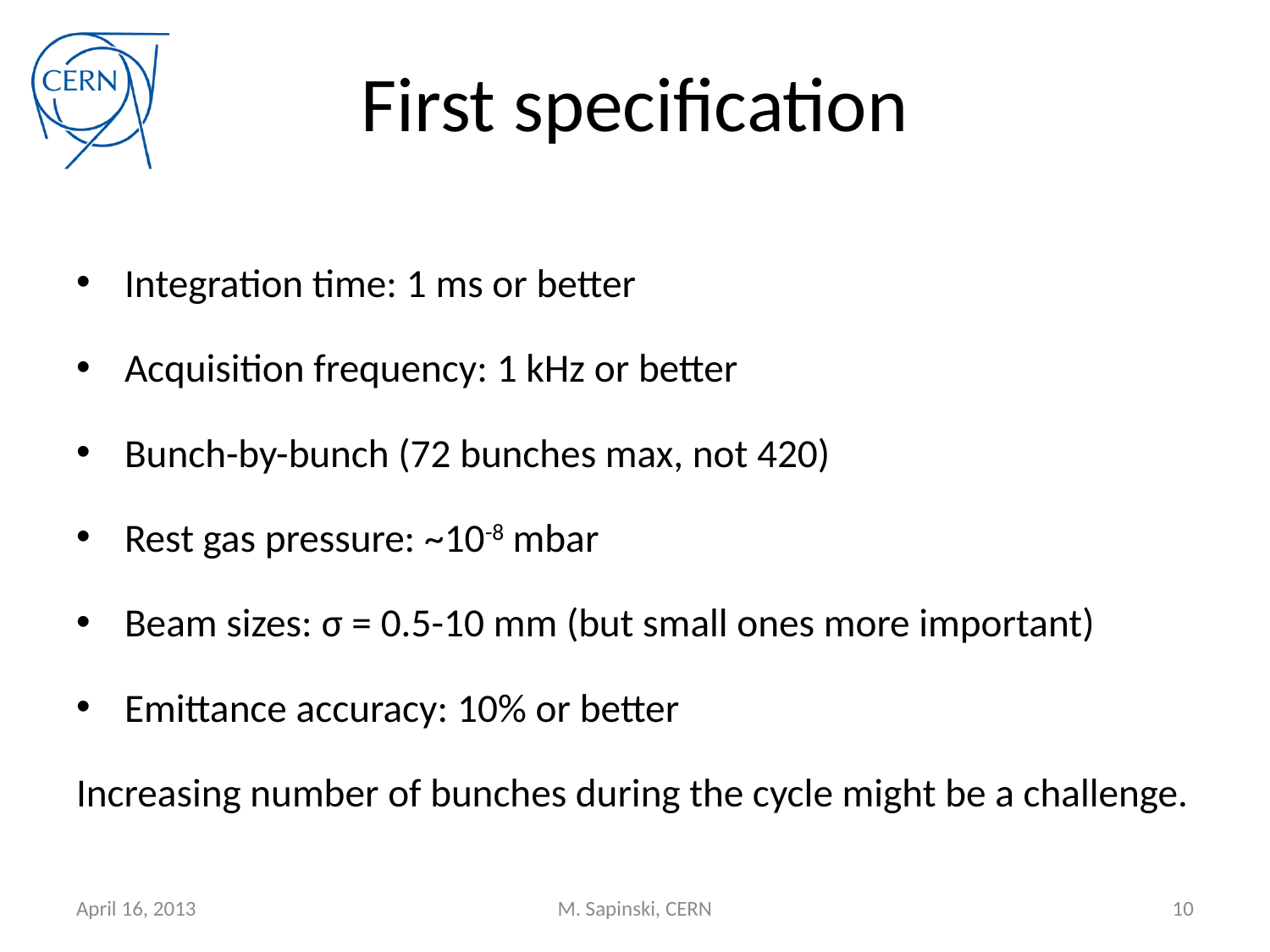

# First specification
Integration time: 1 ms or better
Acquisition frequency: 1 kHz or better
Bunch-by-bunch (72 bunches max, not 420)
Rest gas pressure: ~10-8 mbar
Beam sizes: σ = 0.5-10 mm (but small ones more important)
Emittance accuracy: 10% or better
Increasing number of bunches during the cycle might be a challenge.

April 16, 2013
M. Sapinski, CERN
10